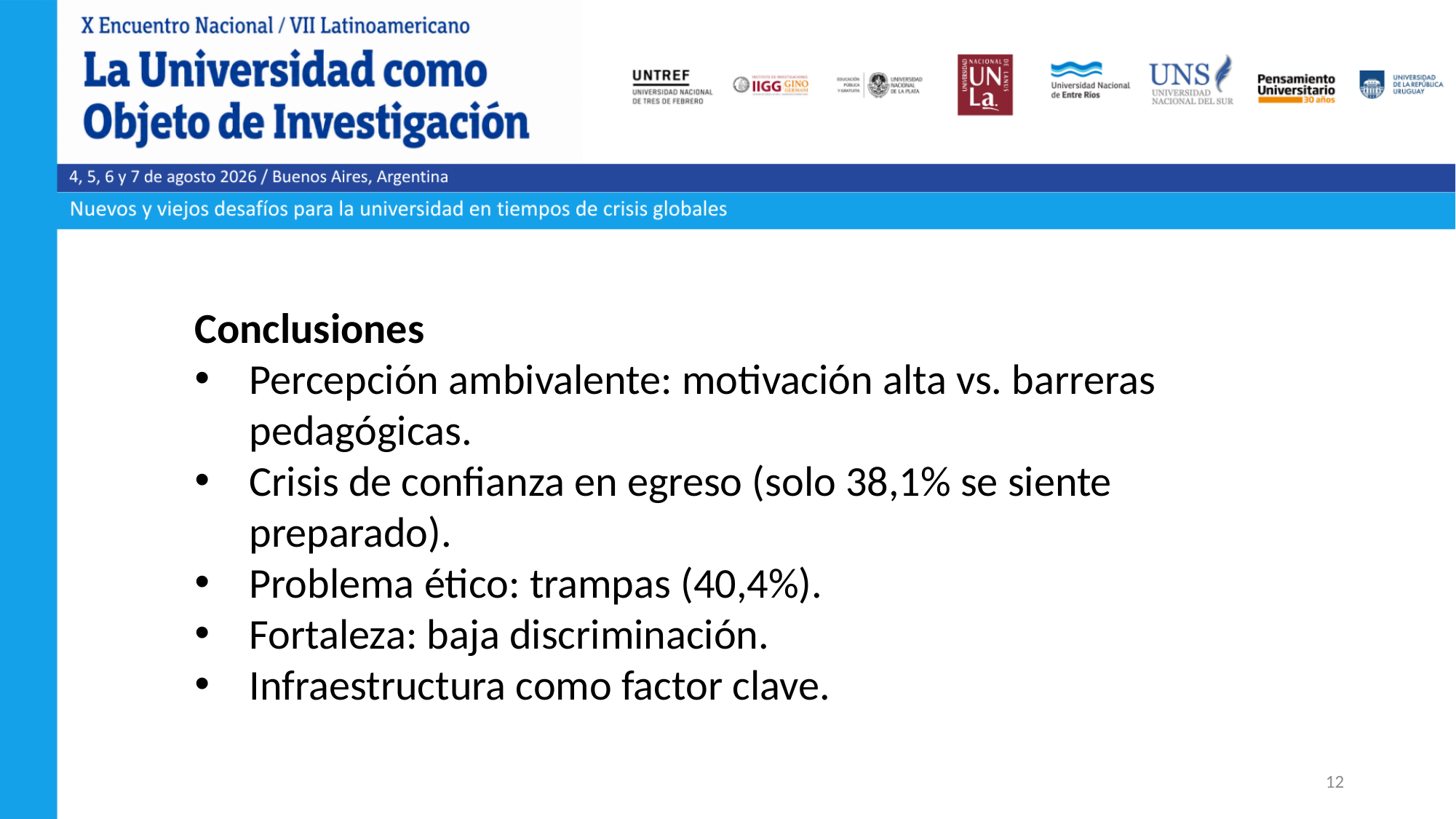

Conclusiones
Percepción ambivalente: motivación alta vs. barreras pedagógicas.
Crisis de confianza en egreso (solo 38,1% se siente preparado).
Problema ético: trampas (40,4%).
Fortaleza: baja discriminación.
Infraestructura como factor clave.
12